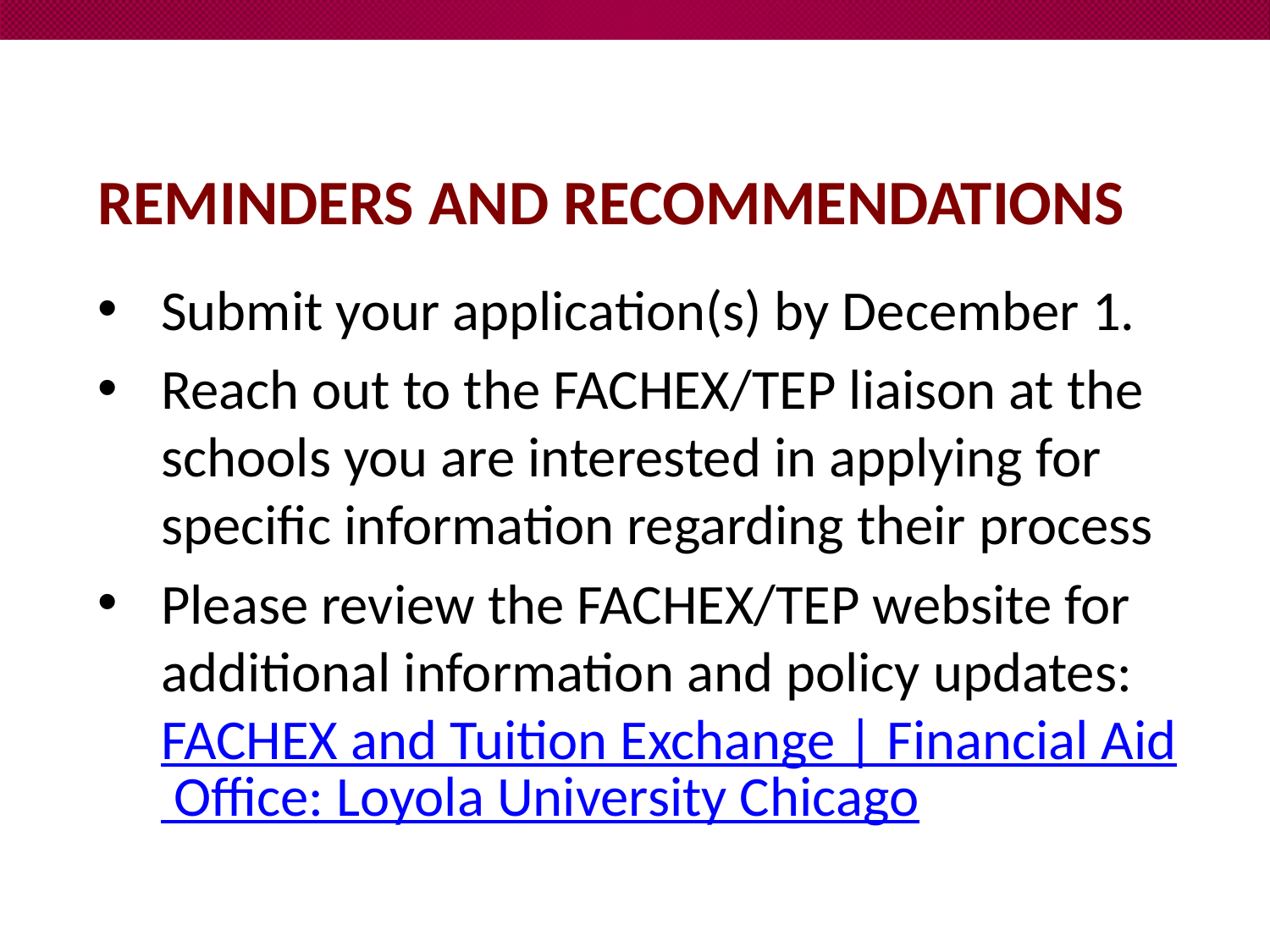

# reminders and recommendations
Submit your application(s) by December 1.
Reach out to the FACHEX/TEP liaison at the schools you are interested in applying for specific information regarding their process
Please review the FACHEX/TEP website for additional information and policy updates: FACHEX and Tuition Exchange | Financial Aid Office: Loyola University Chicago